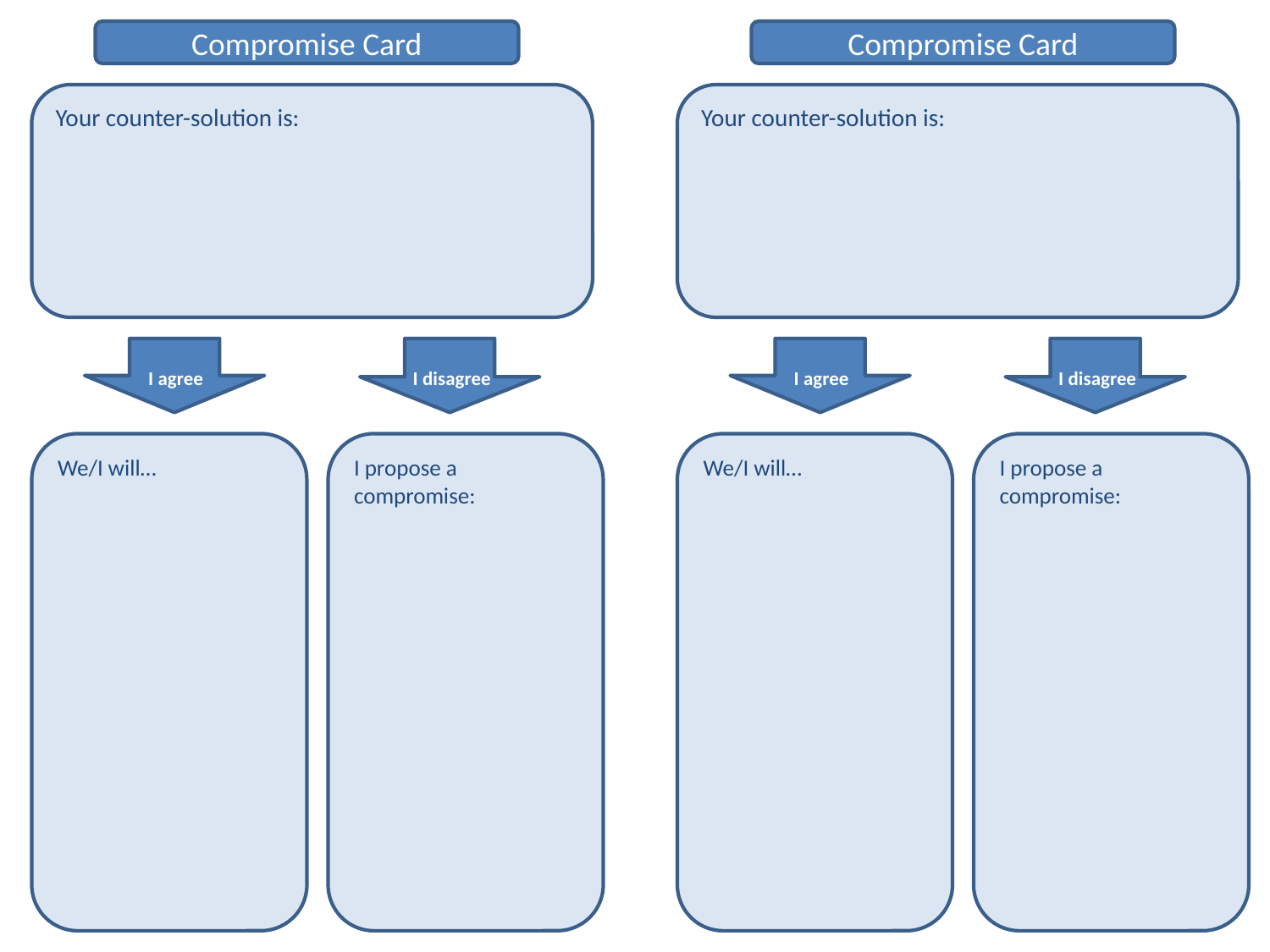

Compromise Card
Compromise Card
Your counter-solution is:
Your counter-solution is:

  I agree

  I disagree

  I agree

  I disagree
We/I will…
I propose a compromise:
We/I will…
I propose a compromise: